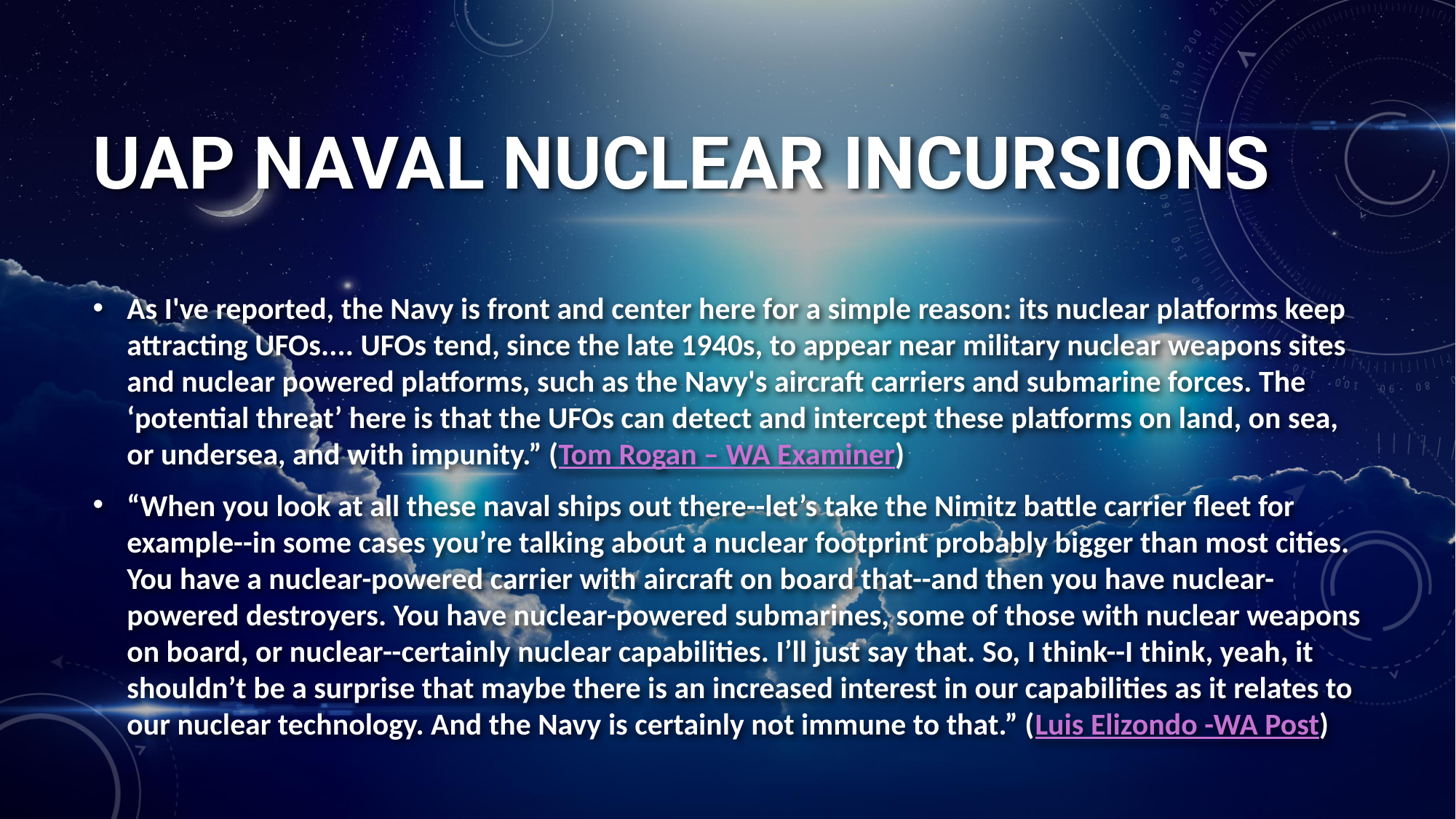

# Uap naval nuclear incursions
As I've reported, the Navy is front and center here for a simple reason: its nuclear platforms keep attracting UFOs.... UFOs tend, since the late 1940s, to appear near military nuclear weapons sites and nuclear powered platforms, such as the Navy's aircraft carriers and submarine forces. The ‘potential threat’ here is that the UFOs can detect and intercept these platforms on land, on sea, or undersea, and with impunity.” (Tom Rogan – WA Examiner)
“When you look at all these naval ships out there--let’s take the Nimitz battle carrier fleet for example--in some cases you’re talking about a nuclear footprint probably bigger than most cities. You have a nuclear-powered carrier with aircraft on board that--and then you have nuclear-powered destroyers. You have nuclear-powered submarines, some of those with nuclear weapons on board, or nuclear--certainly nuclear capabilities. I’ll just say that. So, I think--I think, yeah, it shouldn’t be a surprise that maybe there is an increased interest in our capabilities as it relates to our nuclear technology. And the Navy is certainly not immune to that.” (Luis Elizondo -WA Post)